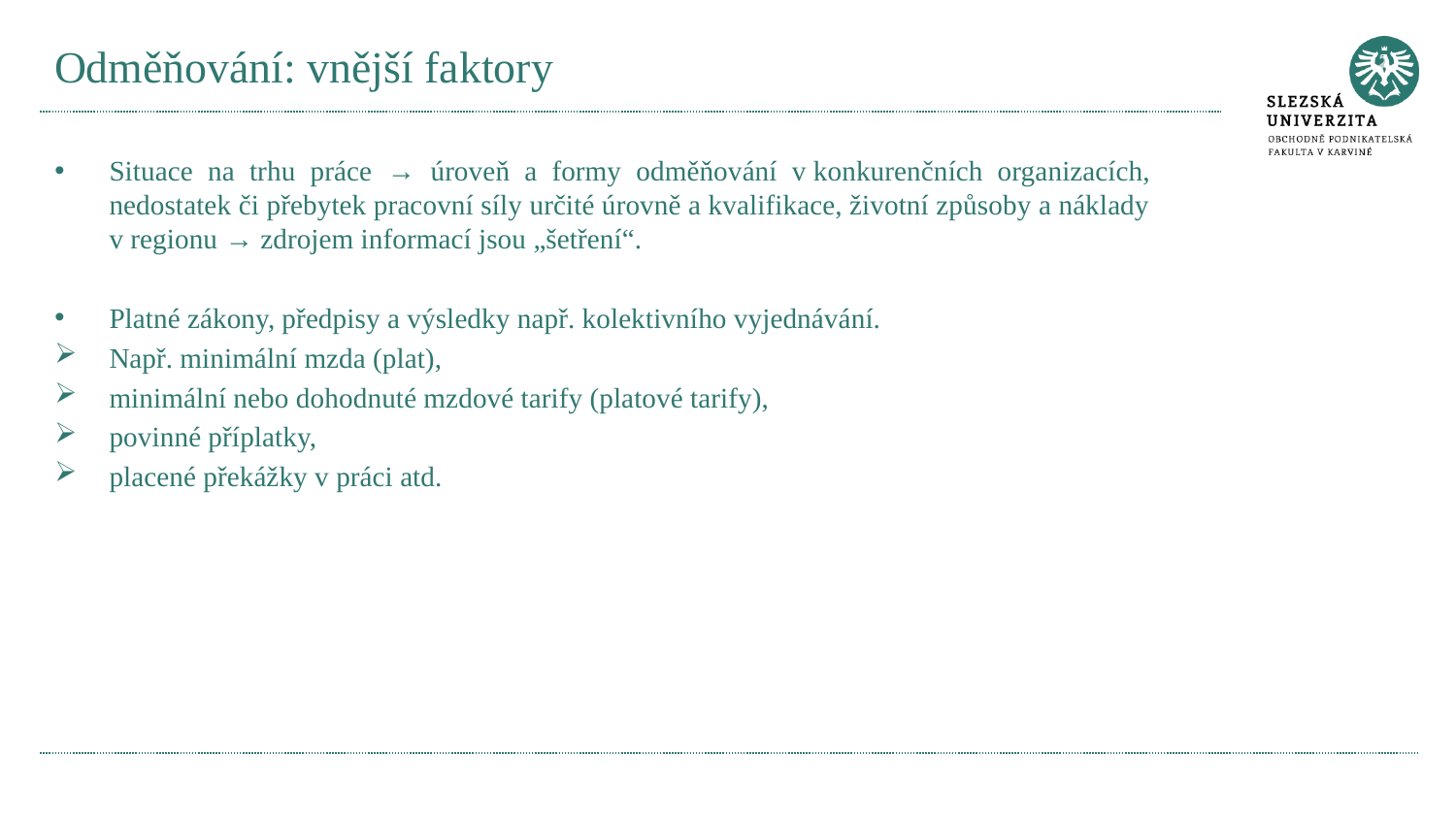

# Odměňování: vnější faktory
Situace na trhu práce → úroveň a formy odměňování v konkurenčních organizacích, nedostatek či přebytek pracovní síly určité úrovně a kvalifikace, životní způsoby a náklady v regionu → zdrojem informací jsou „šetření“.

Platné zákony, předpisy a výsledky např. kolektivního vyjednávání.
Např. minimální mzda (plat),
minimální nebo dohodnuté mzdové tarify (platové tarify),
povinné příplatky,
placené překážky v práci atd.